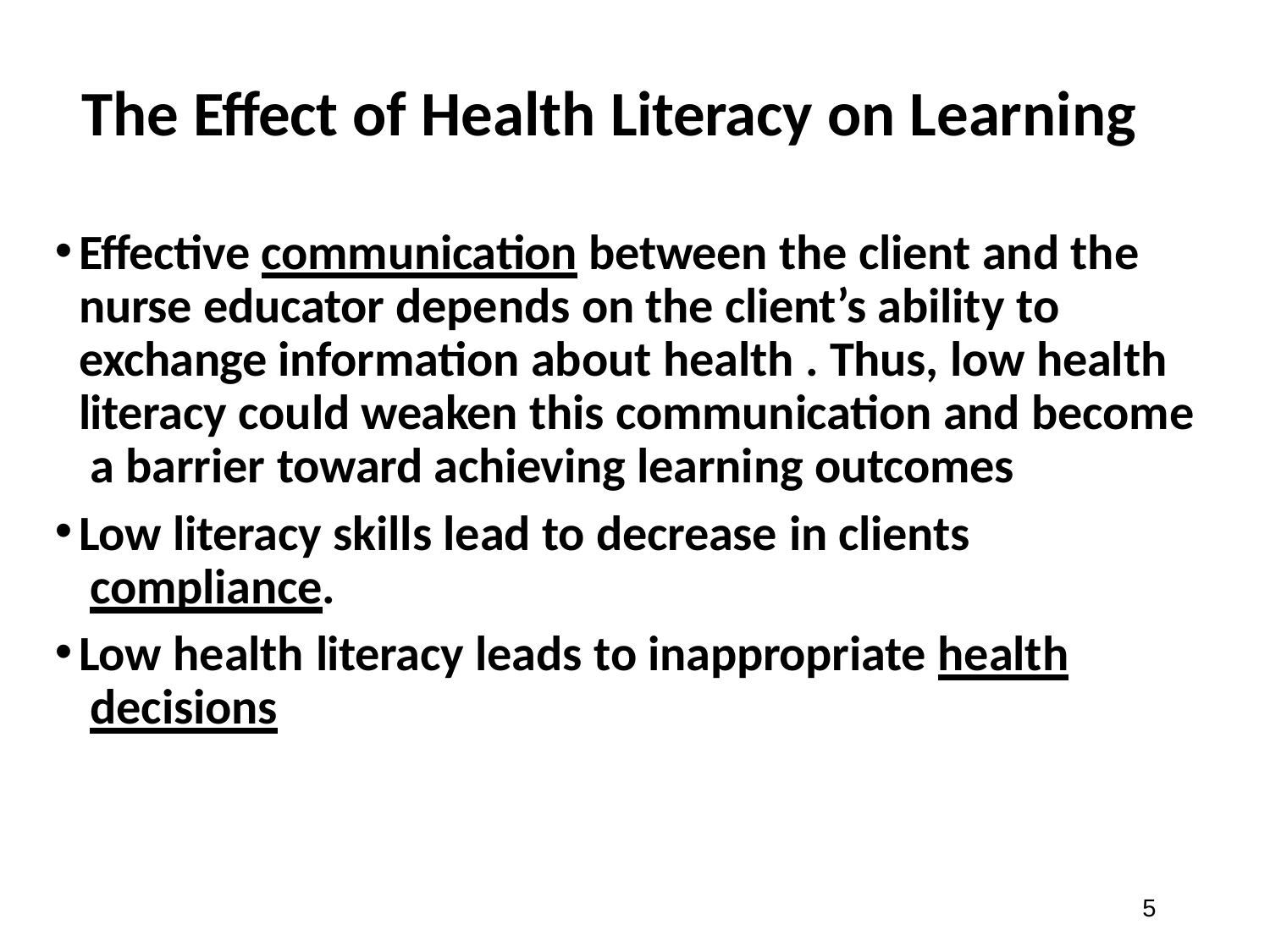

# The Effect of Health Literacy on Learning
Effective communication between the client and the  nurse educator depends on the client’s ability to  exchange information about health . Thus, low health
literacy could weaken this communication and become  a barrier toward achieving learning outcomes
Low literacy skills lead to decrease in clients  compliance.
Low health literacy leads to inappropriate health  decisions
5